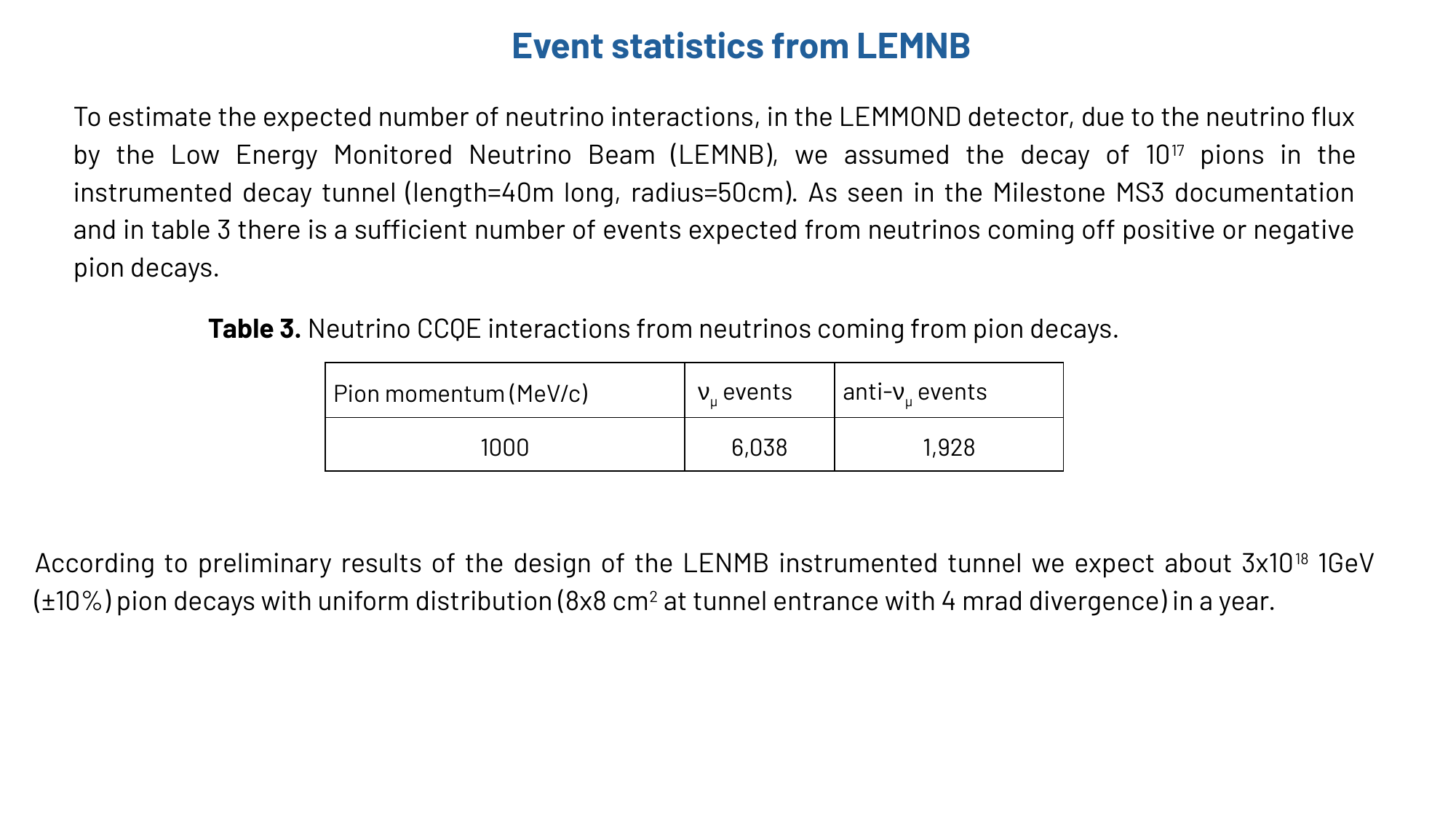

Event statistics from LEMNB
To estimate the expected number of neutrino interactions, in the LEMMOND detector, due to the neutrino flux by the Low Energy Monitored Neutrino Beam (LEMNB), we assumed the decay of 1017 pions in the instrumented decay tunnel (length=40m long, radius=50cm). As seen in the Milestone MS3 documentation and in table 3 there is a sufficient number of events expected from neutrinos coming off positive or negative pion decays.
Table 3. Neutrino CCQE interactions from neutrinos coming from pion decays.
| Pion momentum (MeV/c) | νμ events | anti-νμ events |
| --- | --- | --- |
| 1000 | 6,038 | 1,928 |
According to preliminary results of the design of the LENMB instrumented tunnel we expect about 3x1018 1GeV (±10%) pion decays with uniform distribution (8x8 cm2 at tunnel entrance with 4 mrad divergence) in a year.